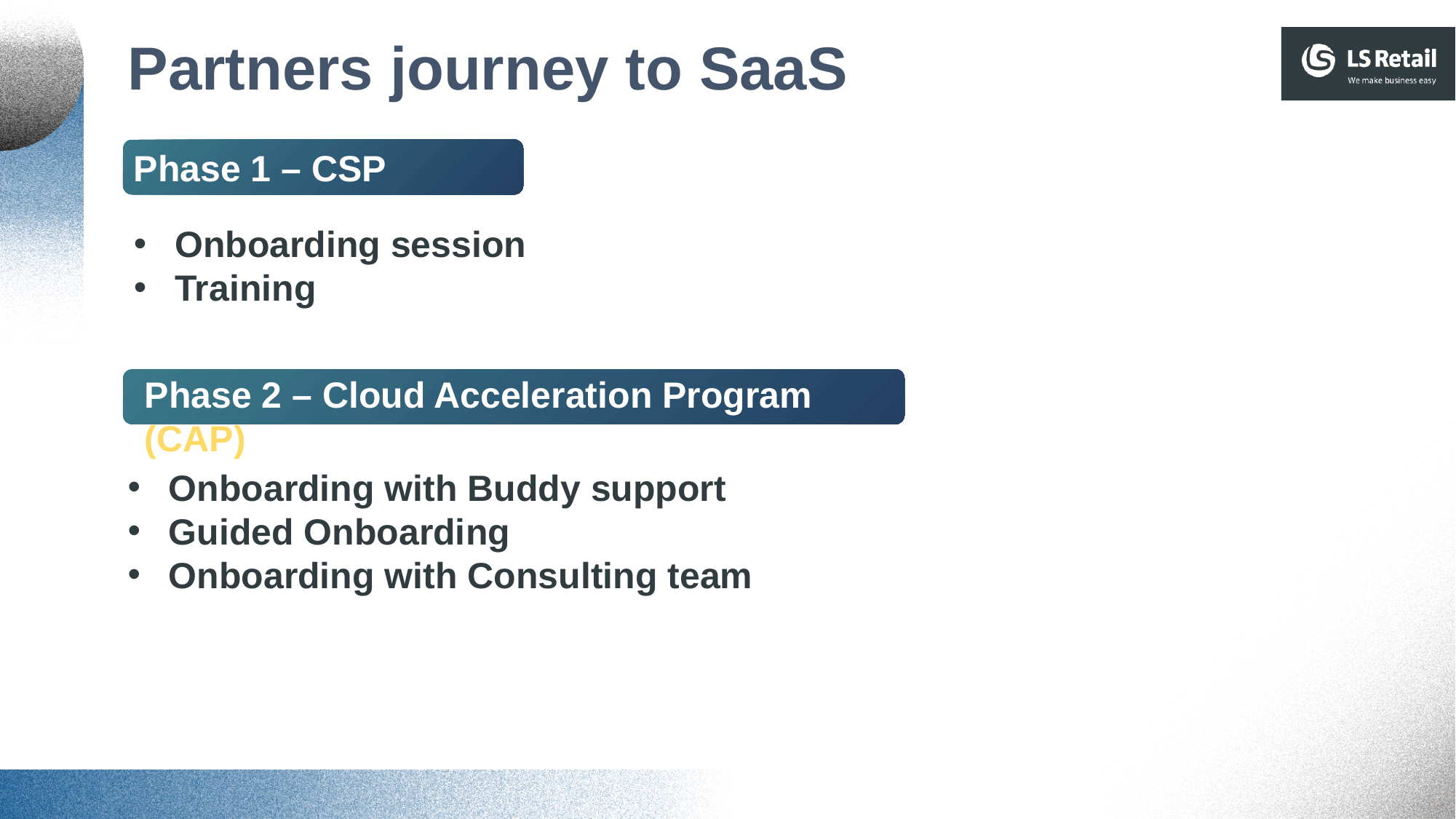

Partners journey to SaaS

Phase 1 – CSP Partner
Onboarding session
Training

Phase 2 – Cloud Acceleration Program (CAP)

Onboarding with Buddy support
Guided Onboarding
Onboarding with Consulting team